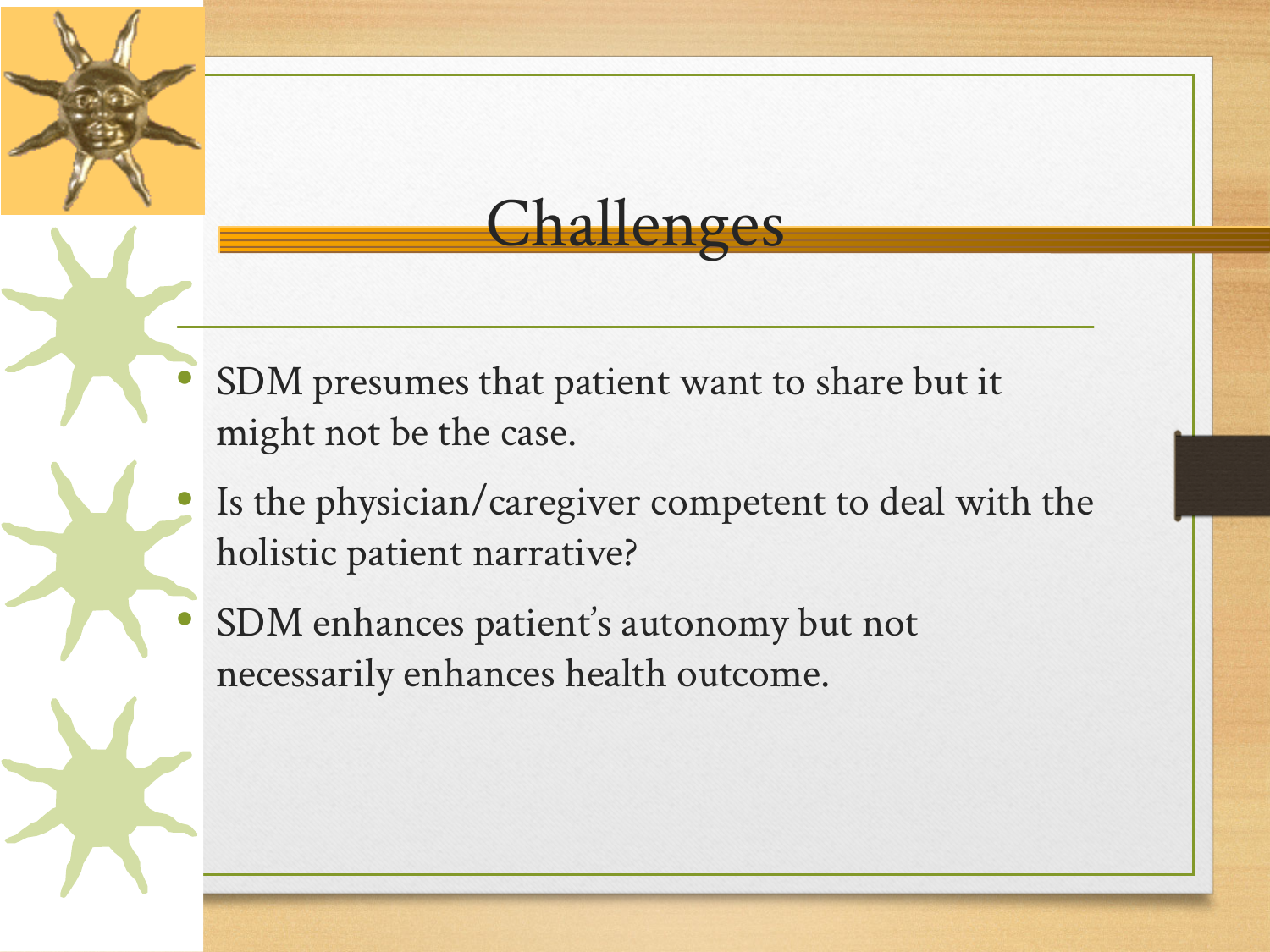

# Challenges
SDM presumes that patient want to share but it might not be the case.
Is the physician/caregiver competent to deal with the holistic patient narrative?
SDM enhances patient’s autonomy but not necessarily enhances health outcome.